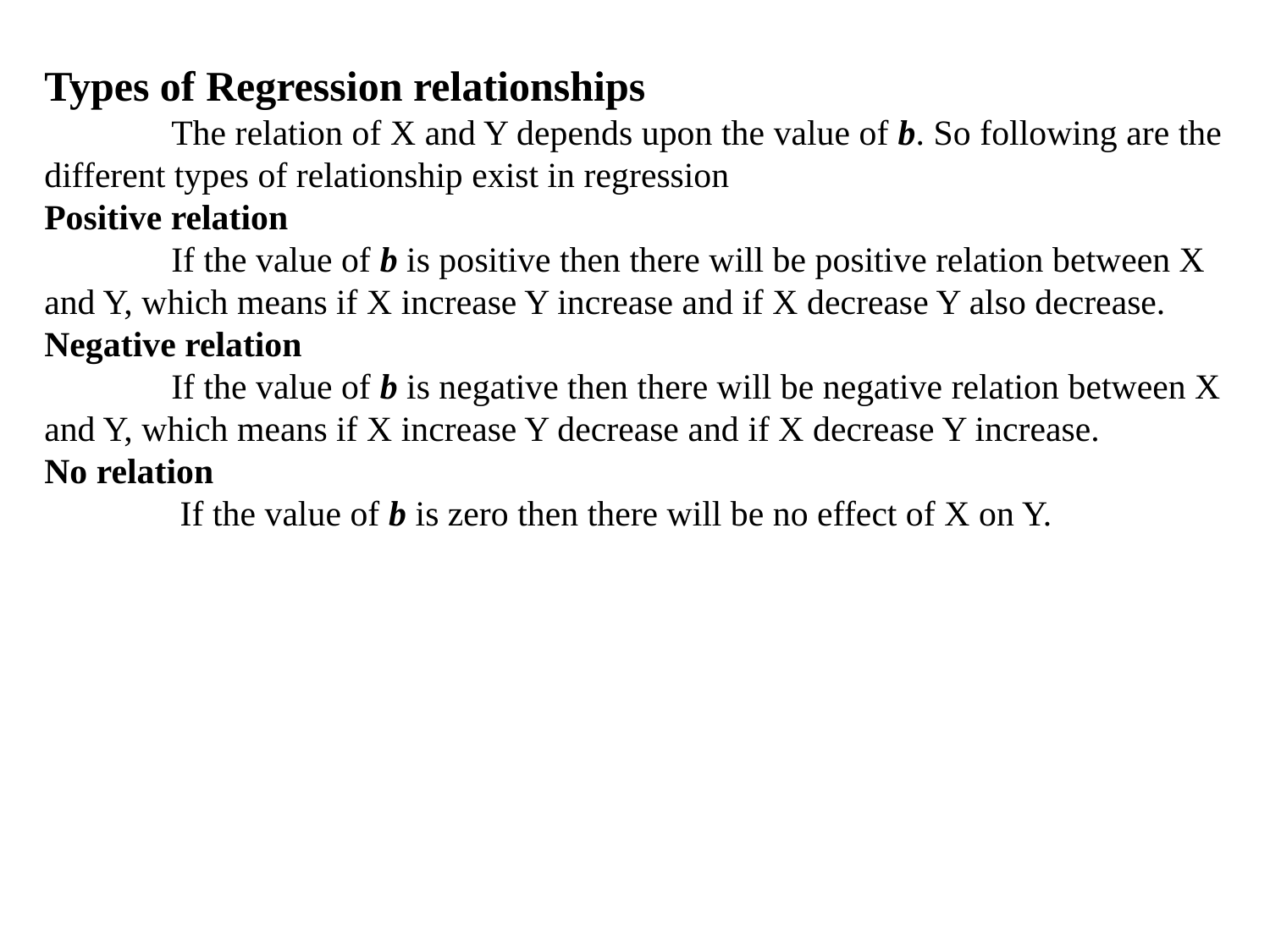

Types of Regression relationships
	The relation of X and Y depends upon the value of b. So following are the different types of relationship exist in regression
Positive relation
	If the value of b is positive then there will be positive relation between X and Y, which means if X increase Y increase and if X decrease Y also decrease.
Negative relation
	If the value of b is negative then there will be negative relation between X and Y, which means if X increase Y decrease and if X decrease Y increase.
No relation
	 If the value of b is zero then there will be no effect of X on Y.